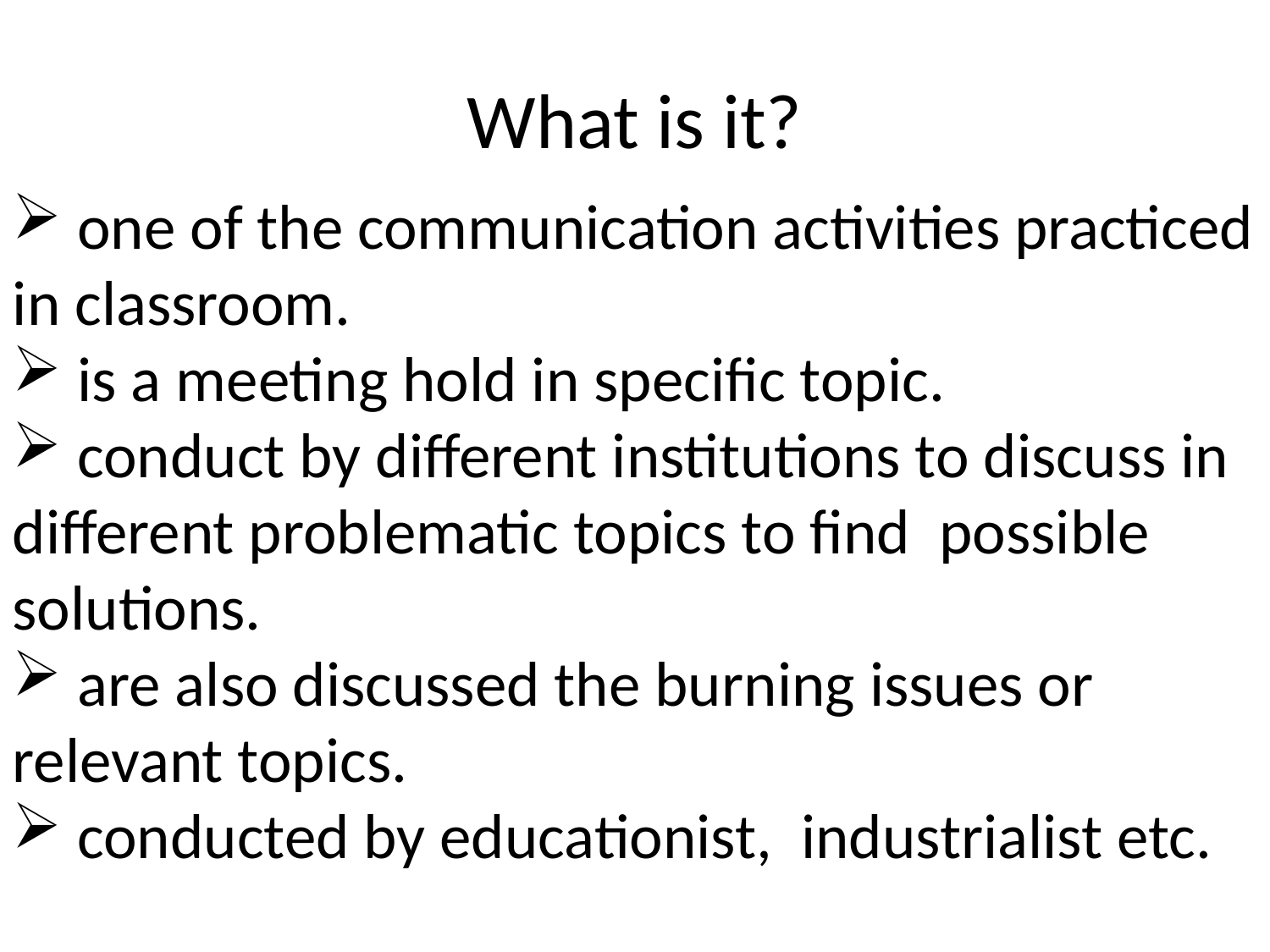

# What is it?
 one of the communication activities practiced in classroom.
 is a meeting hold in specific topic.
 conduct by different institutions to discuss in different problematic topics to find  possible solutions.
 are also discussed the burning issues or relevant topics.
 conducted by educationist,  industrialist etc.